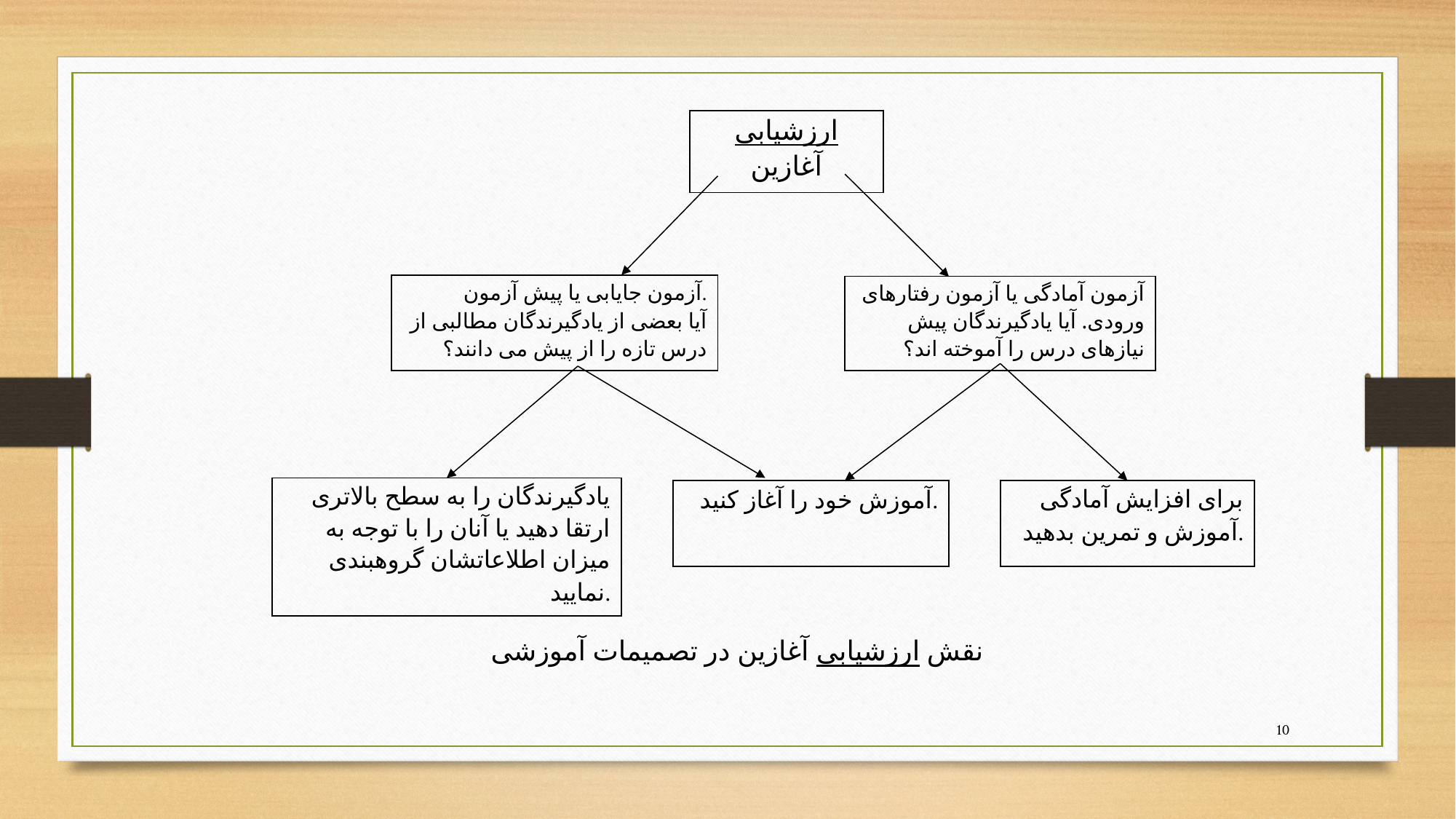

| ارزشیابی آغازین |
| --- |
| آزمون جایابی یا پیش آزمون. آیا بعضی از یادگیرندگان مطالبی از درس تازه را از پیش می دانند؟ |
| --- |
| آزمون آمادگی یا آزمون رفتارهای ورودی. آیا یادگیرندگان پیش نیازهای درس را آموخته اند؟ |
| --- |
| یادگیرندگان را به سطح بالاتری ارتقا دهید یا آنان را با توجه به میزان اطلاعاتشان گروهبندی نمایید. |
| --- |
| آموزش خود را آغاز کنید. |
| --- |
| برای افزایش آمادگی آموزش و تمرین بدهید. |
| --- |
نقش ارزشیابی آغازین در تصمیمات آموزشی
10